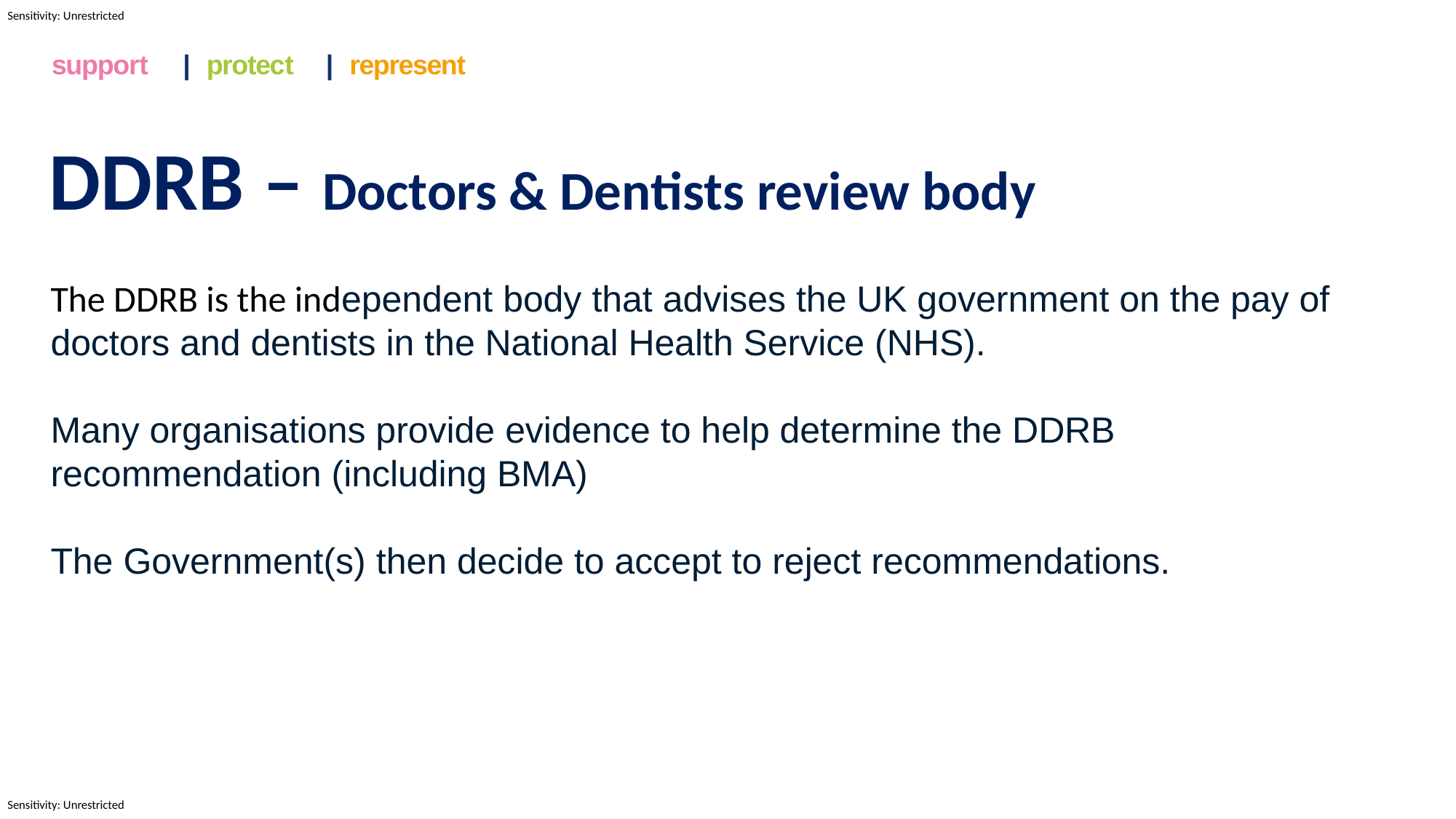

support	|	protect	|	represent
DDRB – Doctors & Dentists review body
The British Medical Association
The DDRB is the independent body that advises the UK government on the pay of doctors and dentists in the National Health Service (NHS).

Many organisations provide evidence to help determine the DDRB recommendation (including BMA)

The Government(s) then decide to accept to reject recommendations.